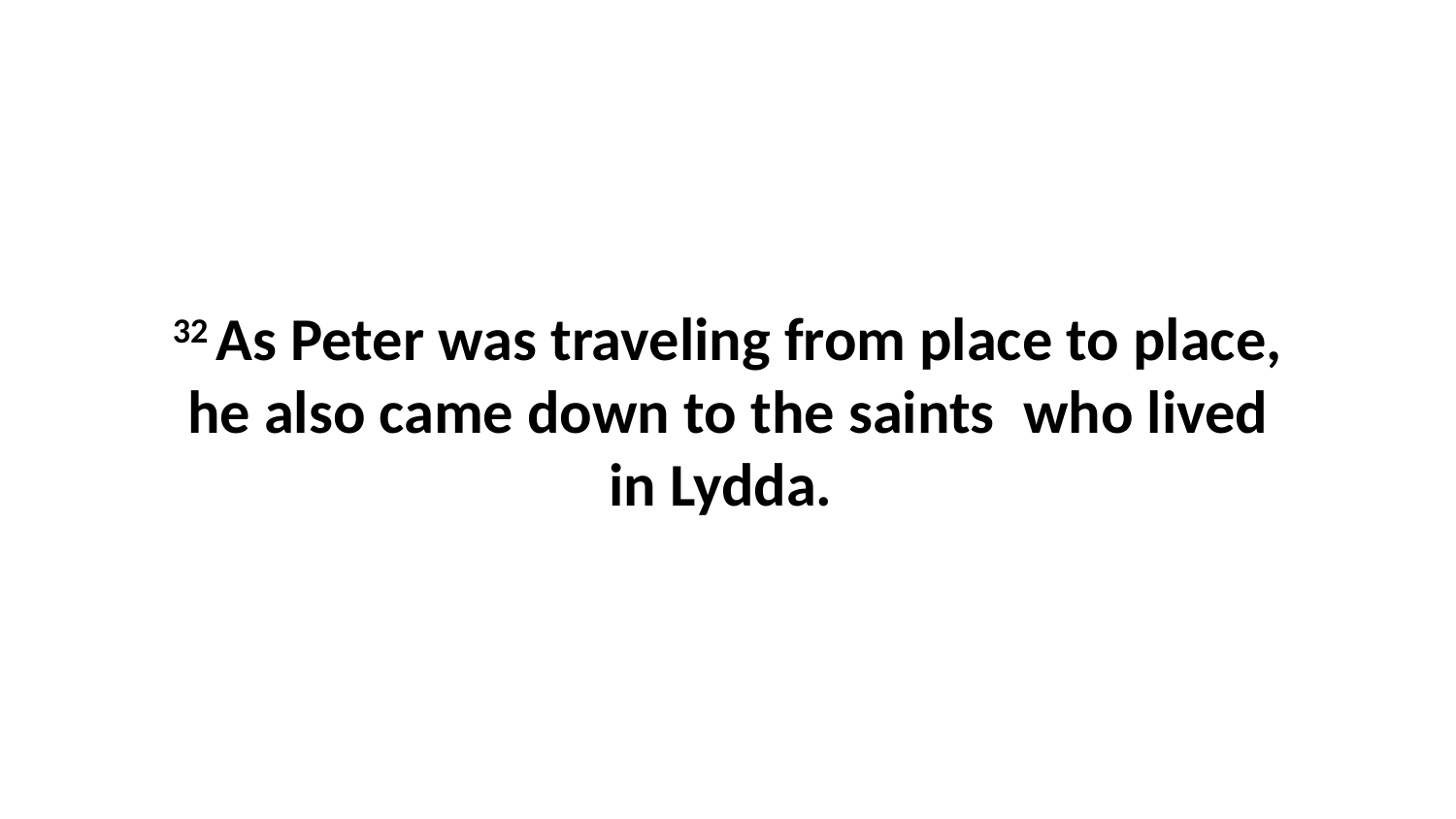

32 As Peter was traveling from place to place, he also came down to the saints  who lived in Lydda.